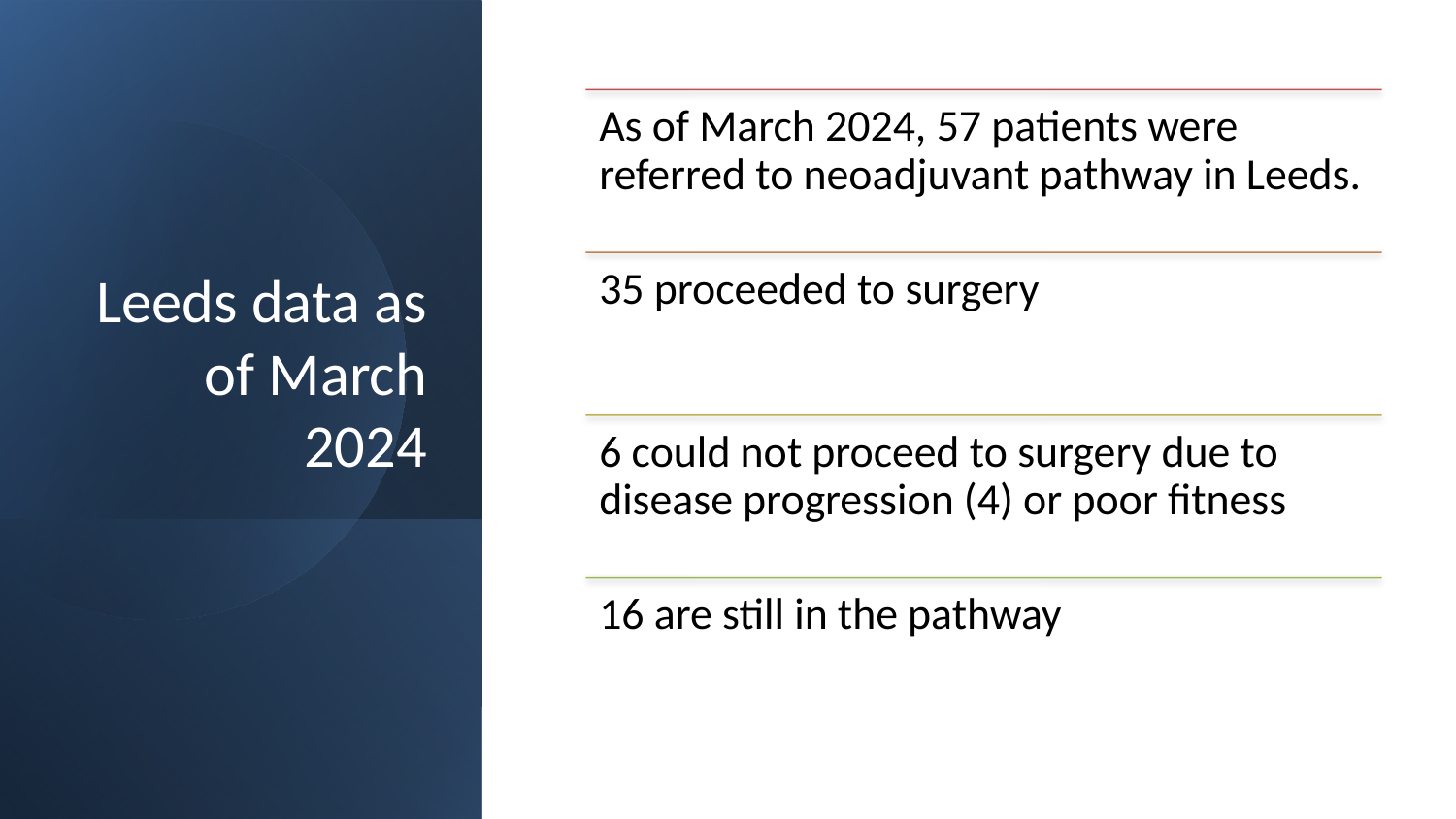

As of March 2024, 57 patients were referred to neoadjuvant pathway in Leeds.
35 proceeded to surgery
6 could not proceed to surgery due to disease progression (4) or poor fitness
16 are still in the pathway

# Leeds data as of March 2024